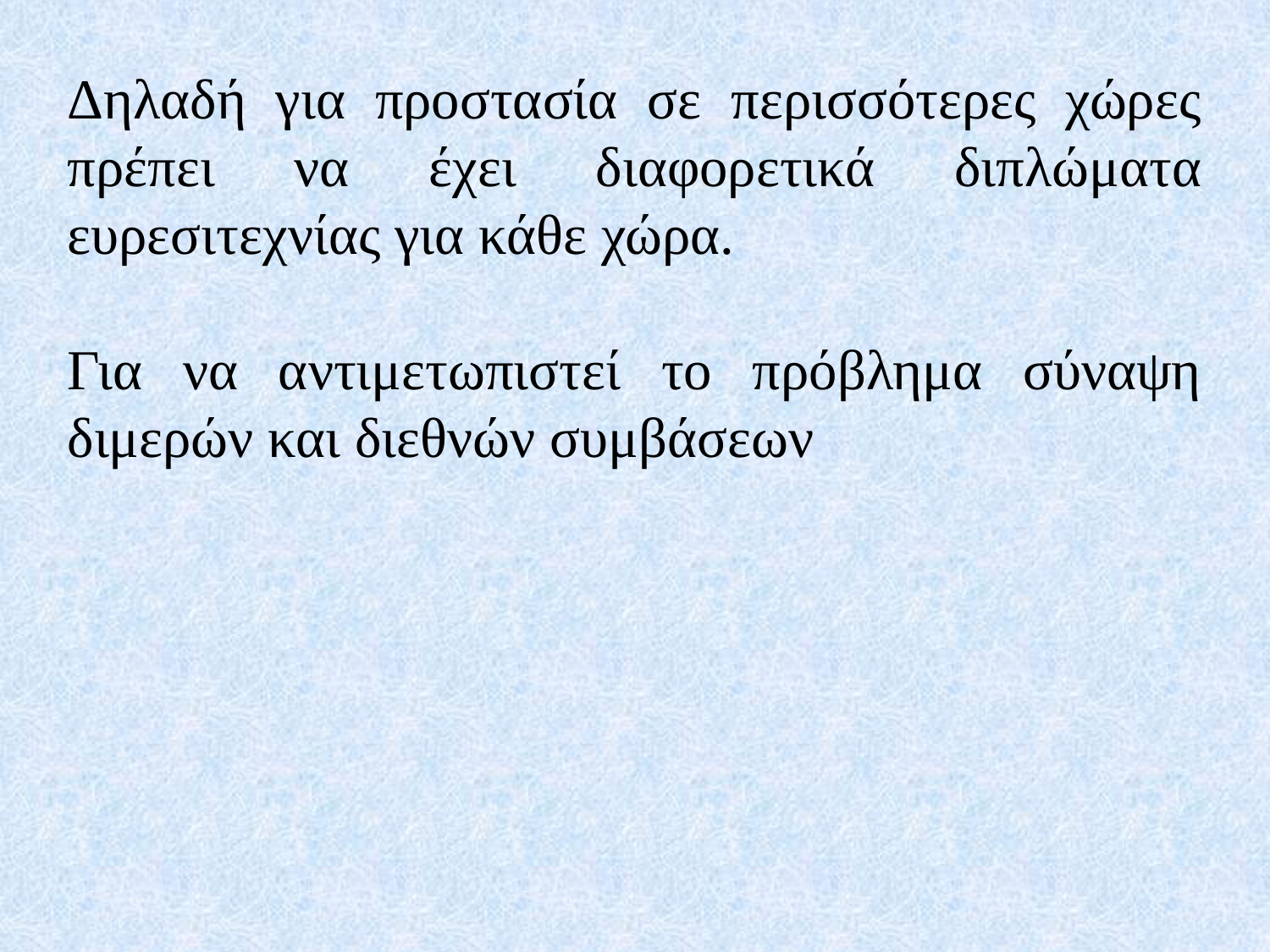

Δηλαδή για προστασία σε περισσότερες χώρες πρέπει να έχει διαφορετικά διπλώματα ευρεσιτεχνίας για κάθε χώρα.

Για να αντιμετωπιστεί το πρόβλημα σύναψη διμερών και διεθνών συμβάσεων